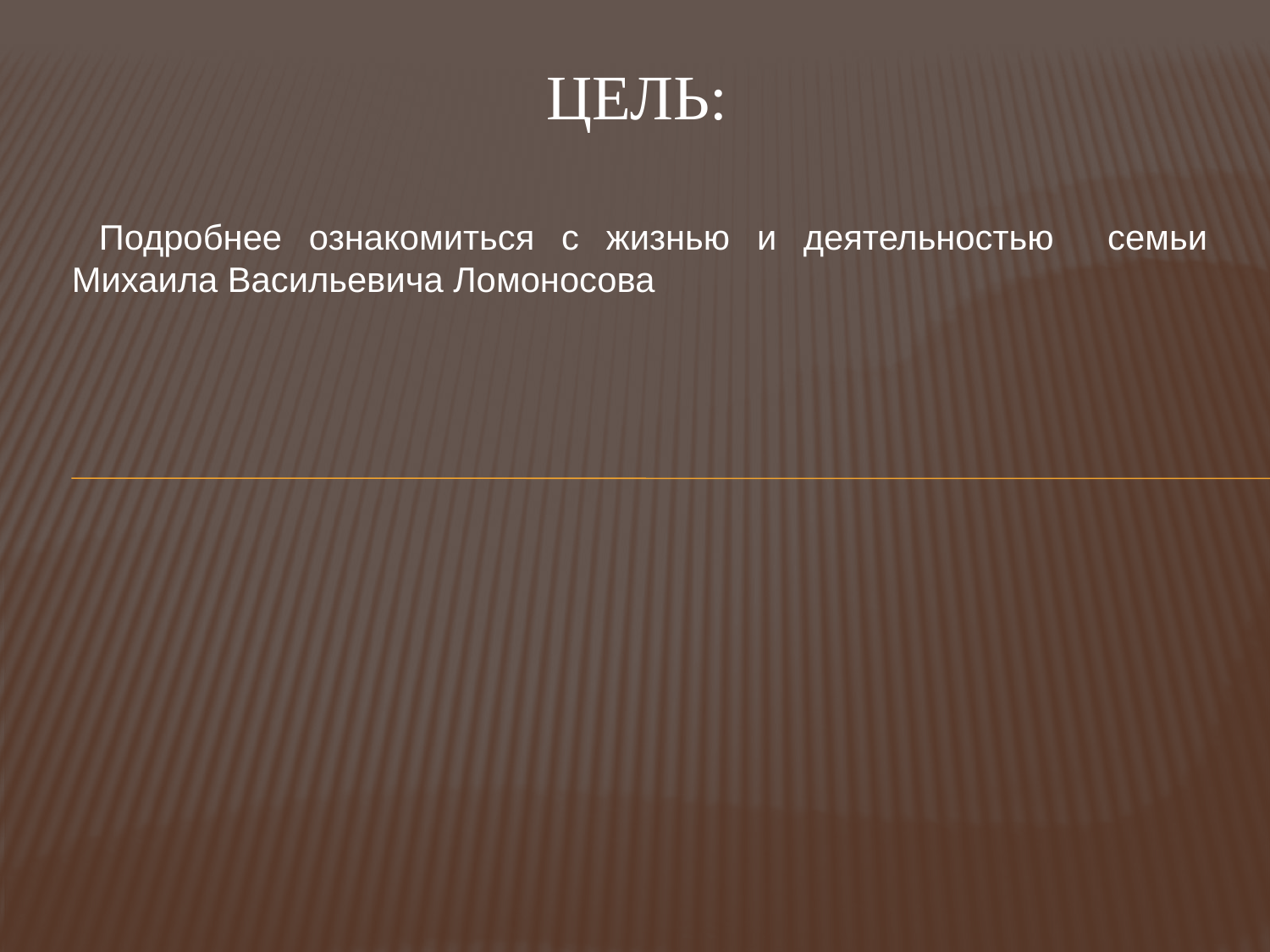

# Цель:
 Подробнее ознакомиться с жизнью и деятельностью  семьи Михаила Васильевича Ломоносова